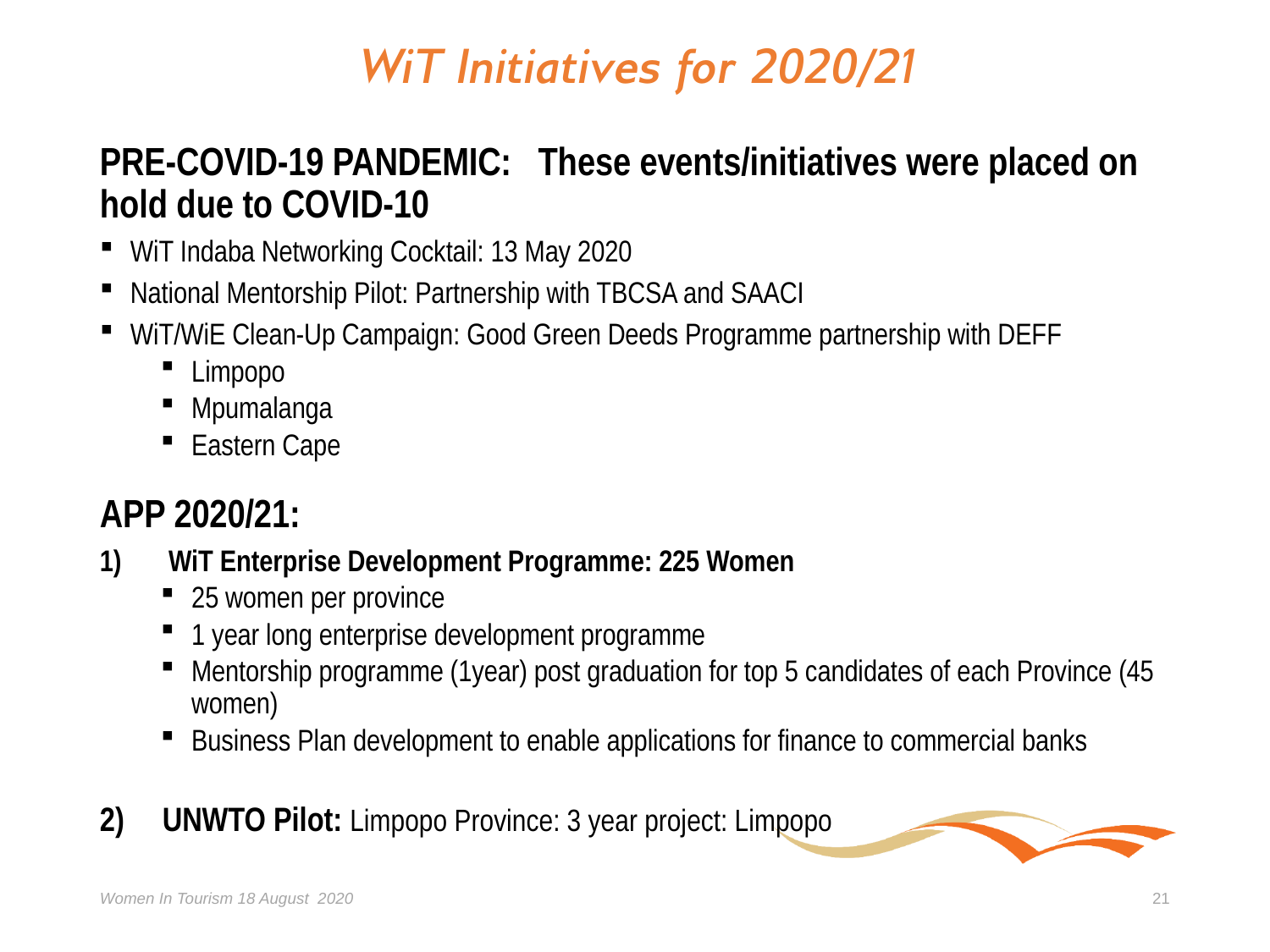

# WiT Initiatives for 2020/21
PRE-COVID-19 PANDEMIC:   These events/initiatives were placed on hold due to COVID-10
WiT Indaba Networking Cocktail: 13 May 2020
National Mentorship Pilot: Partnership with TBCSA and SAACI
WiT/WiE Clean-Up Campaign: Good Green Deeds Programme partnership with DEFF
Limpopo
Mpumalanga
Eastern Cape

APP 2020/21:
WiT Enterprise Development Programme: 225 Women
25 women per province
1 year long enterprise development programme
Mentorship programme (1year) post graduation for top 5 candidates of each Province (45 women)
Business Plan development to enable applications for finance to commercial banks

2)     UNWTO Pilot: Limpopo Province: 3 year project: Limpopo

Women In Tourism 18 August  2020
21